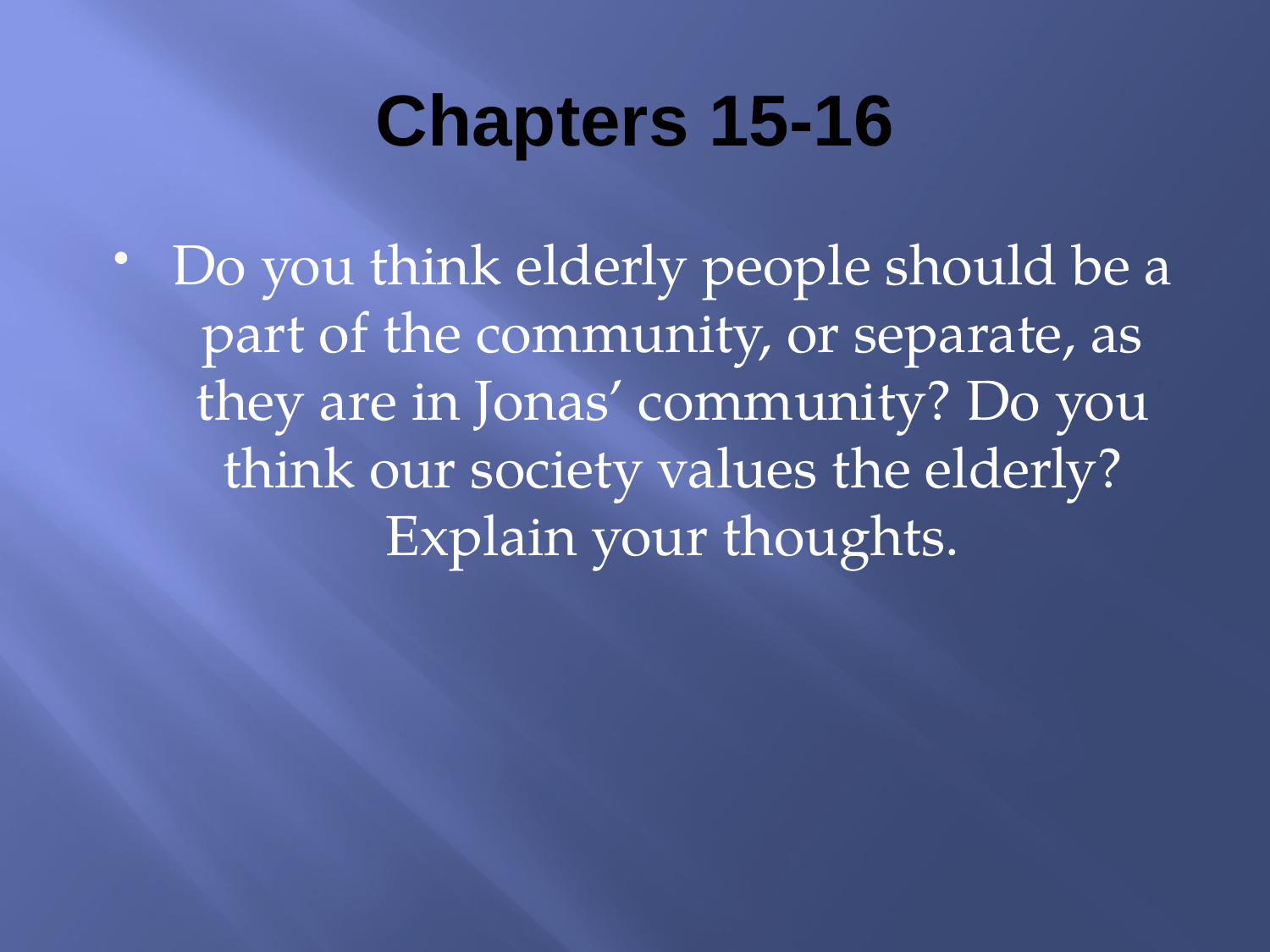

# Chapters 15-16
Do you think elderly people should be a part of the community, or separate, as they are in Jonas’ community? Do you think our society values the elderly? Explain your thoughts.